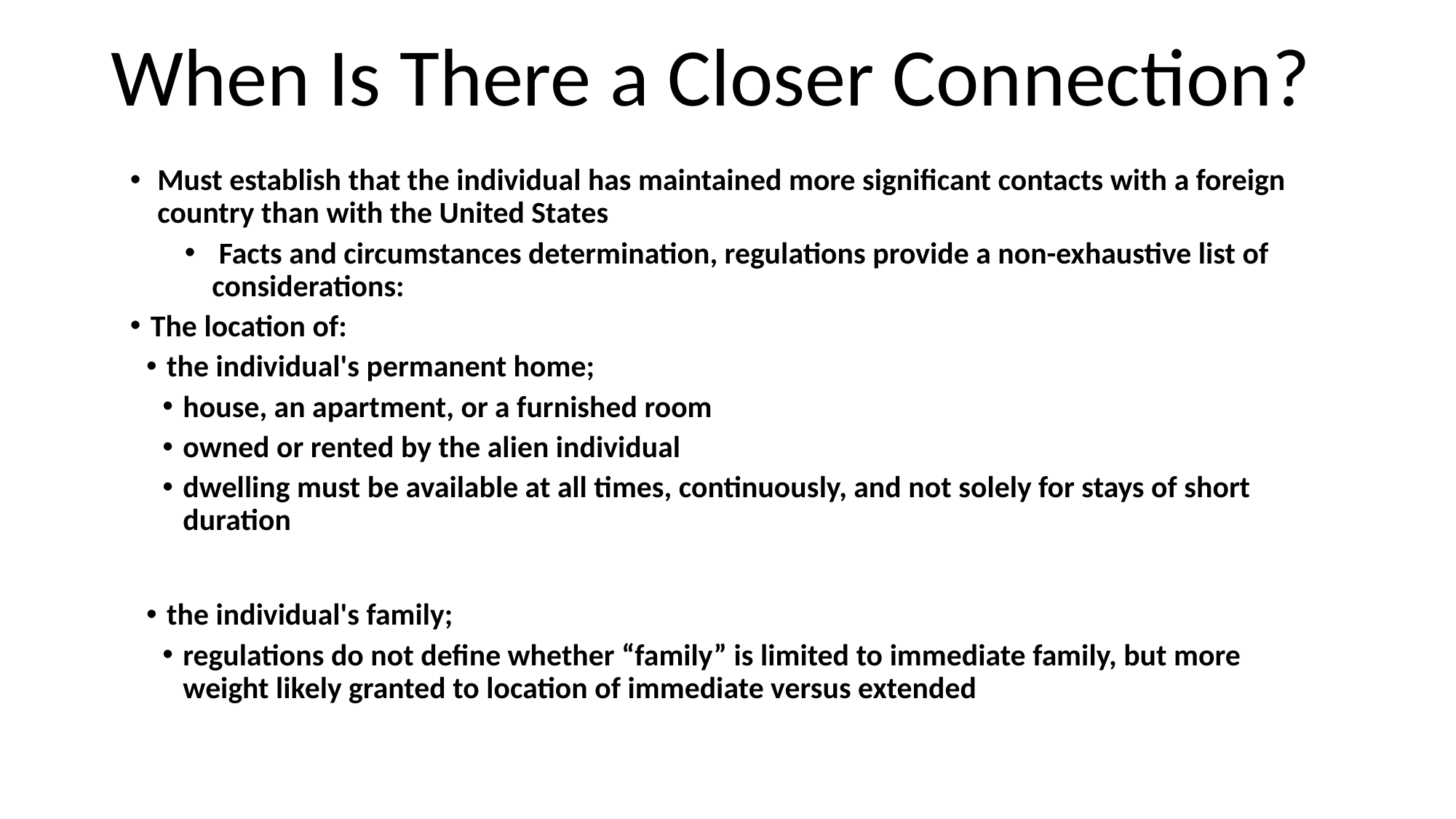

# When Is There a Closer Connection?
Must establish that the individual has maintained more significant contacts with a foreign country than with the United States
 Facts and circumstances determination, regulations provide a non-exhaustive list of considerations:
The location of:
the individual's permanent home;
house, an apartment, or a furnished room
owned or rented by the alien individual
dwelling must be available at all times, continuously, and not solely for stays of short duration

the individual's family;
regulations do not define whether “family” is limited to immediate family, but more weight likely granted to location of immediate versus extended